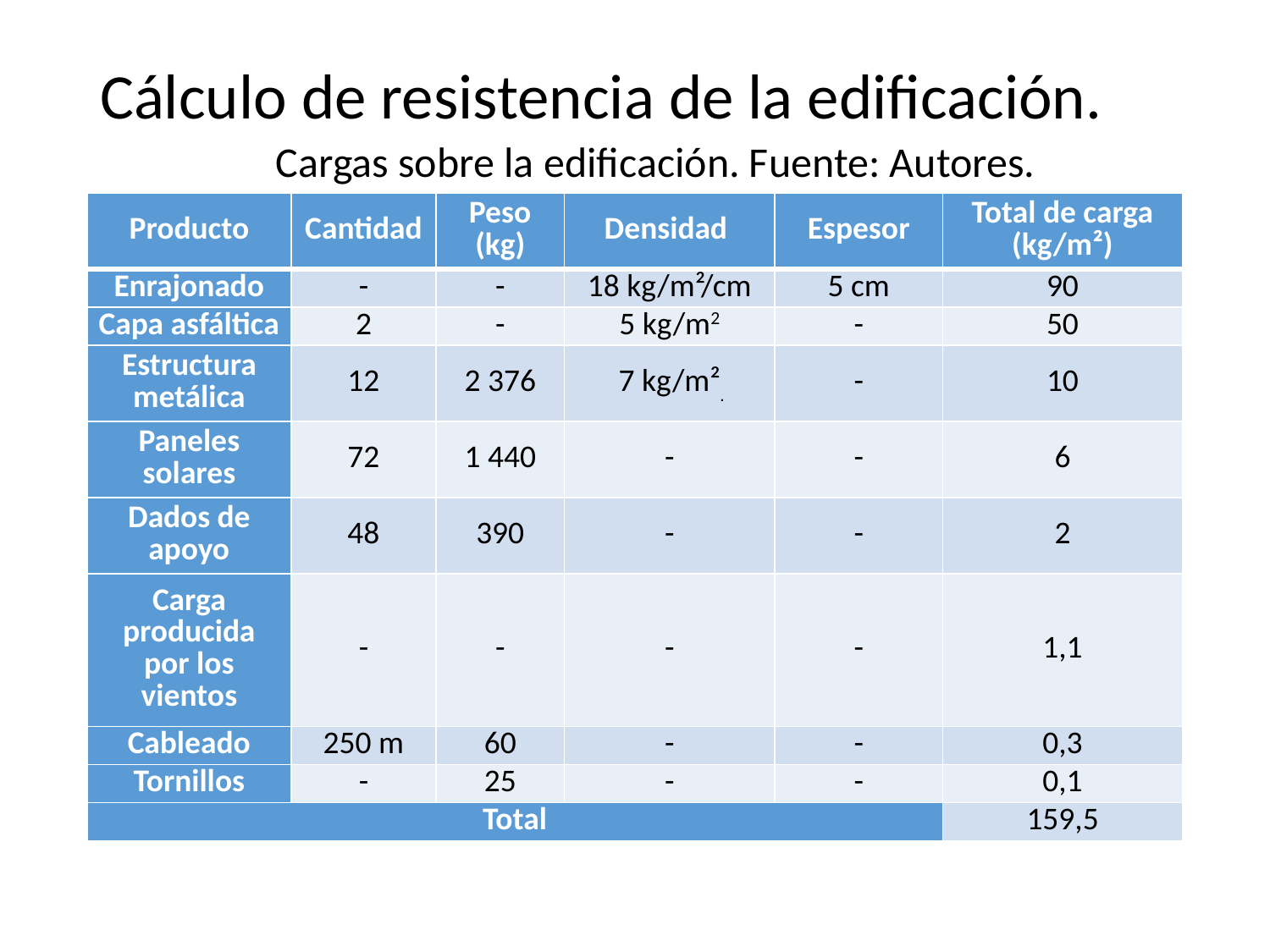

# Cálculo de resistencia de la edificación.
Cargas sobre la edificación. Fuente: Autores.
| Producto | Cantidad | Peso (kg) | Densidad | Espesor | Total de carga (kg/m²) |
| --- | --- | --- | --- | --- | --- |
| Enrajonado | - | - | 18 kg/m²/cm | 5 cm | 90 |
| Capa asfáltica | 2 | - | 5 kg/m2 | - | 50 |
| Estructura metálica | 12 | 2 376 | 7 kg/m² | - | 10 |
| Paneles solares | 72 | 1 440 | - | - | 6 |
| Dados de apoyo | 48 | 390 | - | - | 2 |
| Carga producida por los vientos | - | - | - | - | 1,1 |
| Cableado | 250 m | 60 | - | - | 0,3 |
| Tornillos | - | 25 | - | - | 0,1 |
| Total |  |  |  |  | 159,5 |
.